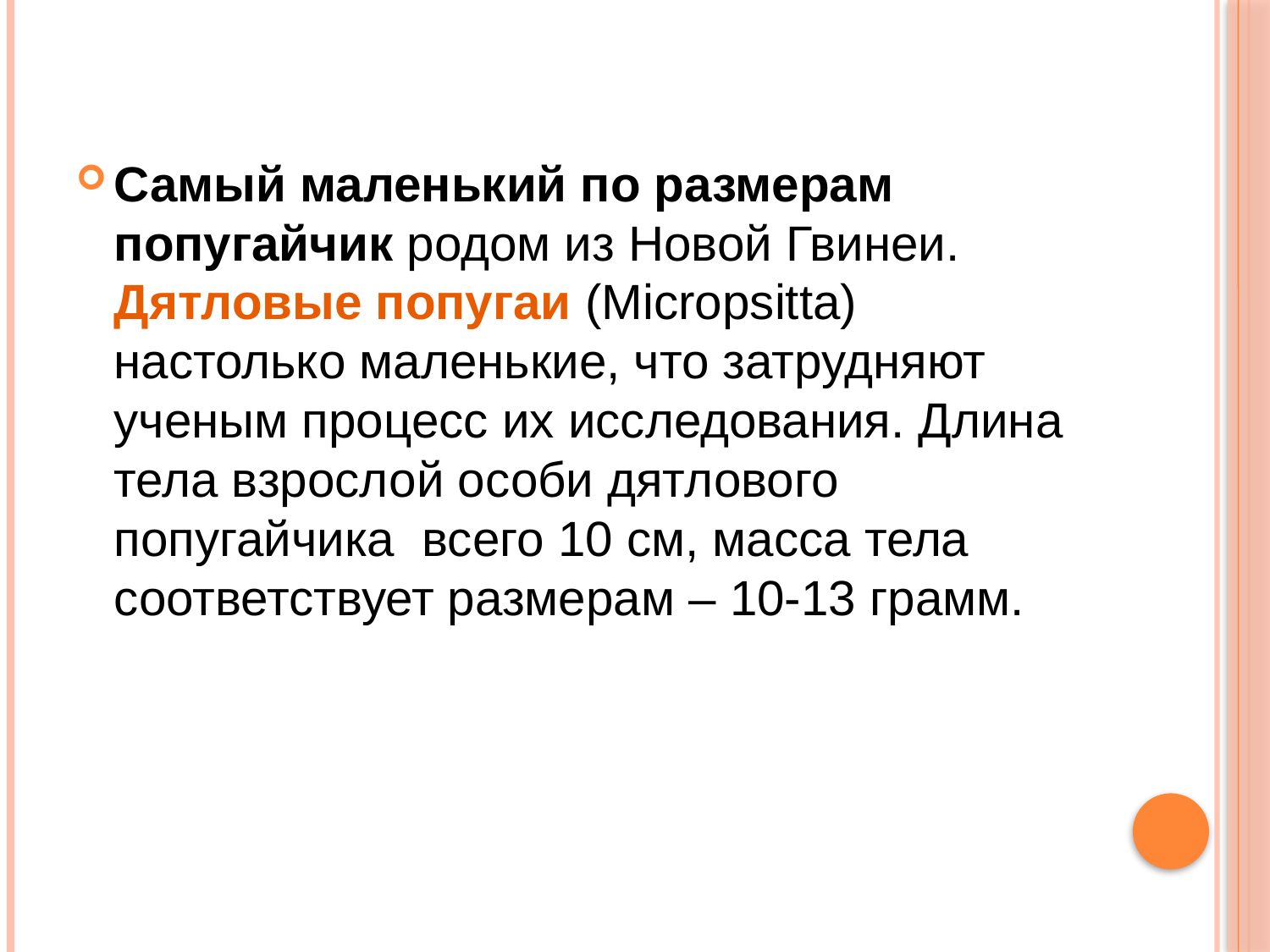

Самый маленький по размерам попугайчик родом из Новой Гвинеи. Дятловые попугаи (Micropsitta) настолько маленькие, что затрудняют ученым процесс их исследования. Длина тела взрослой особи дятлового попугайчика  всего 10 см, масса тела соответствует размерам – 10-13 грамм.